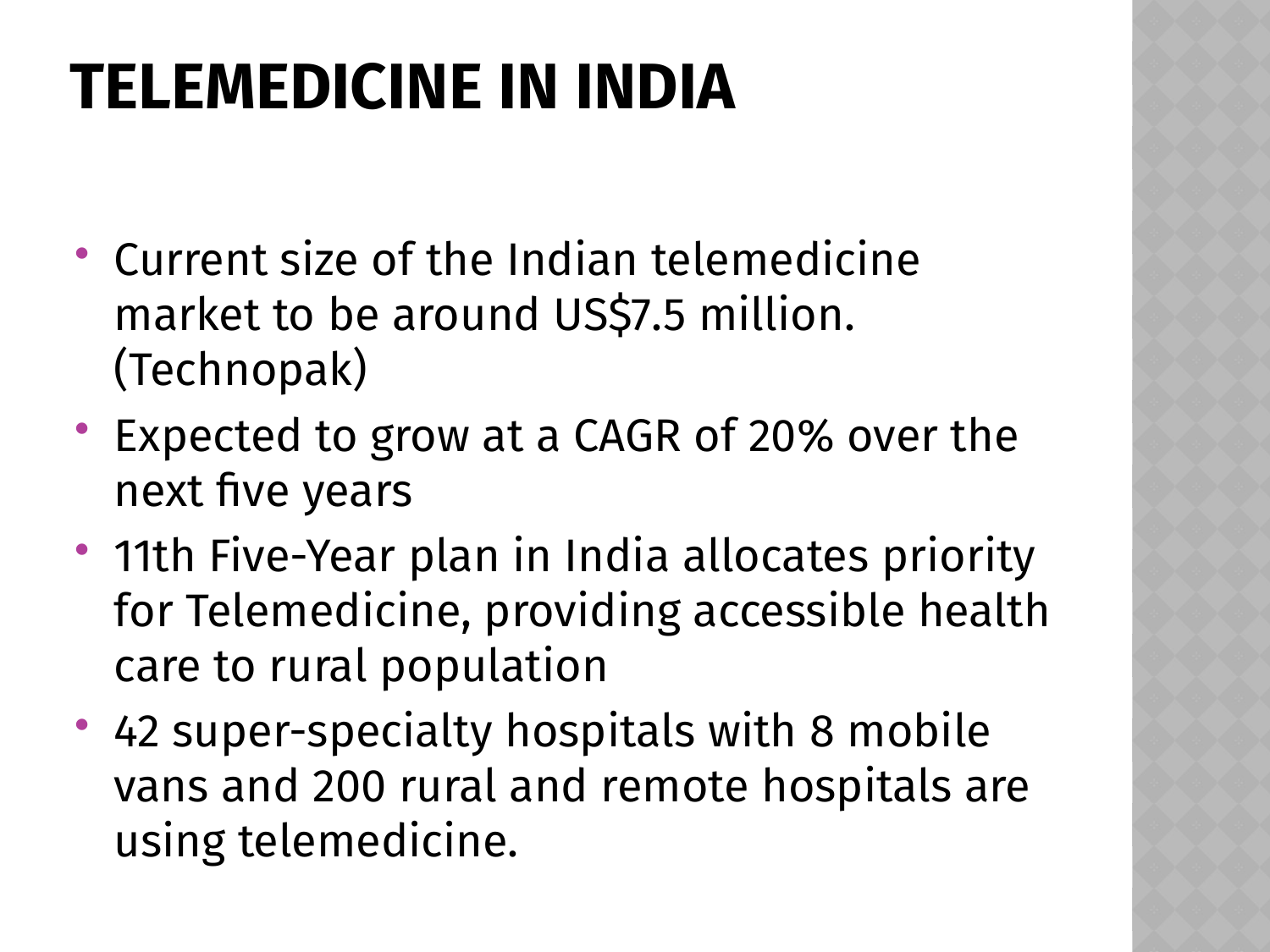

# TELEMEDICINE IN INDIA
Current size of the Indian telemedicine market to be around US$7.5 million.  (Technopak)
Expected to grow at a CAGR of 20% over the next five years
11th Five-Year plan in India allocates priority for Telemedicine, providing accessible health care to rural population
42 super-specialty hospitals with 8 mobile vans and 200 rural and remote hospitals are using telemedicine.